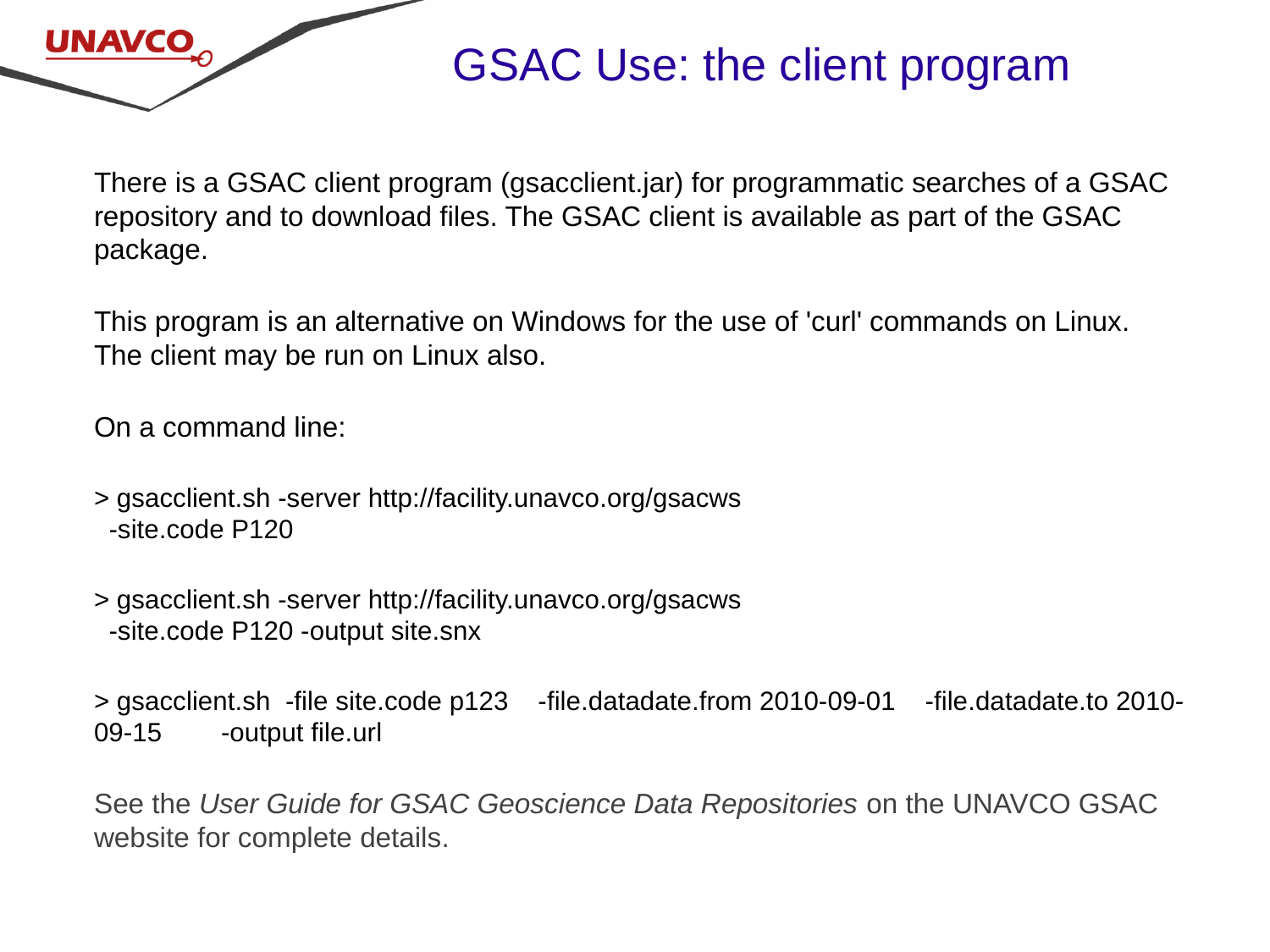

GSAC Use: the client program
There is a GSAC client program (gsacclient.jar) for programmatic searches of a GSAC repository and to download files. The GSAC client is available as part of the GSAC package.

This program is an alternative on Windows for the use of 'curl' commands on Linux.
The client may be run on Linux also.

On a command line:

> gsacclient.sh -server http://facility.unavco.org/gsacws
  -site.code P120

> gsacclient.sh -server http://facility.unavco.org/gsacws
  -site.code P120 -output site.snx

> gsacclient.sh  -file site.code p123    -file.datadate.from 2010-09-01    -file.datadate.to 2010-09-15 	-output file.url

See the User Guide for GSAC Geoscience Data Repositories on the UNAVCO GSAC website for complete details.